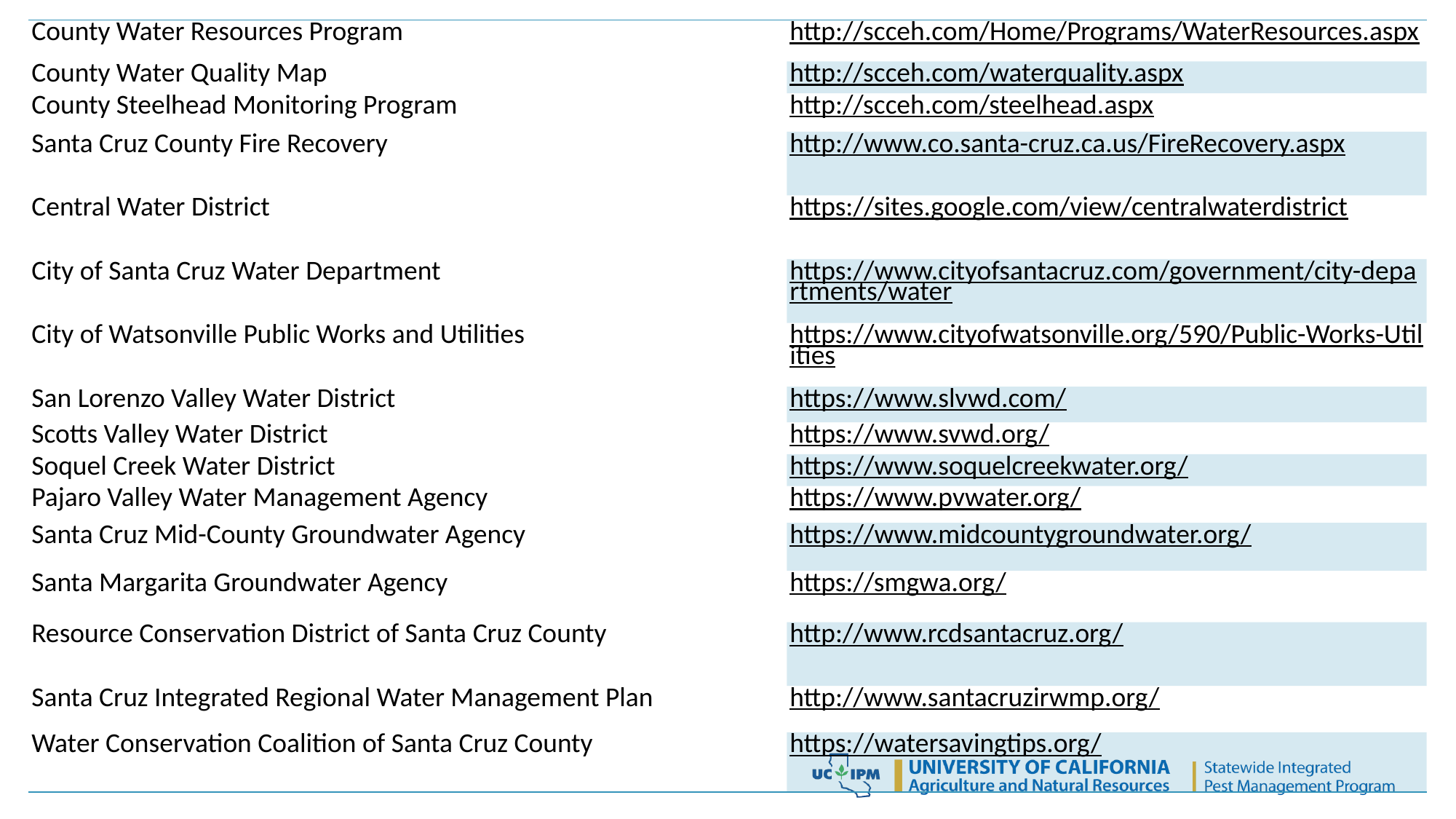

| County Water Resources Program | http://scceh.com/Home/Programs/WaterResources.aspx |
| --- | --- |
| County Water Quality Map | http://scceh.com/waterquality.aspx |
| County Steelhead Monitoring Program | http://scceh.com/steelhead.aspx |
| Santa Cruz County Fire Recovery | http://www.co.santa-cruz.ca.us/FireRecovery.aspx |
| Central Water District | https://sites.google.com/view/centralwaterdistrict |
| City of Santa Cruz Water Department | https://www.cityofsantacruz.com/government/city-departments/water |
| City of Watsonville Public Works and Utilities | https://www.cityofwatsonville.org/590/Public-Works-Utilities |
| San Lorenzo Valley Water District | https://www.slvwd.com/ |
| Scotts Valley Water District | https://www.svwd.org/ |
| Soquel Creek Water District | https://www.soquelcreekwater.org/ |
| Pajaro Valley Water Management Agency | https://www.pvwater.org/ |
| Santa Cruz Mid-County Groundwater Agency | https://www.midcountygroundwater.org/ |
| Santa Margarita Groundwater Agency | https://smgwa.org/ |
| Resource Conservation District of Santa Cruz County | http://www.rcdsantacruz.org/ |
| Santa Cruz Integrated Regional Water Management Plan | http://www.santacruzirwmp.org/ |
| Water Conservation Coalition of Santa Cruz County | https://watersavingtips.org/ |